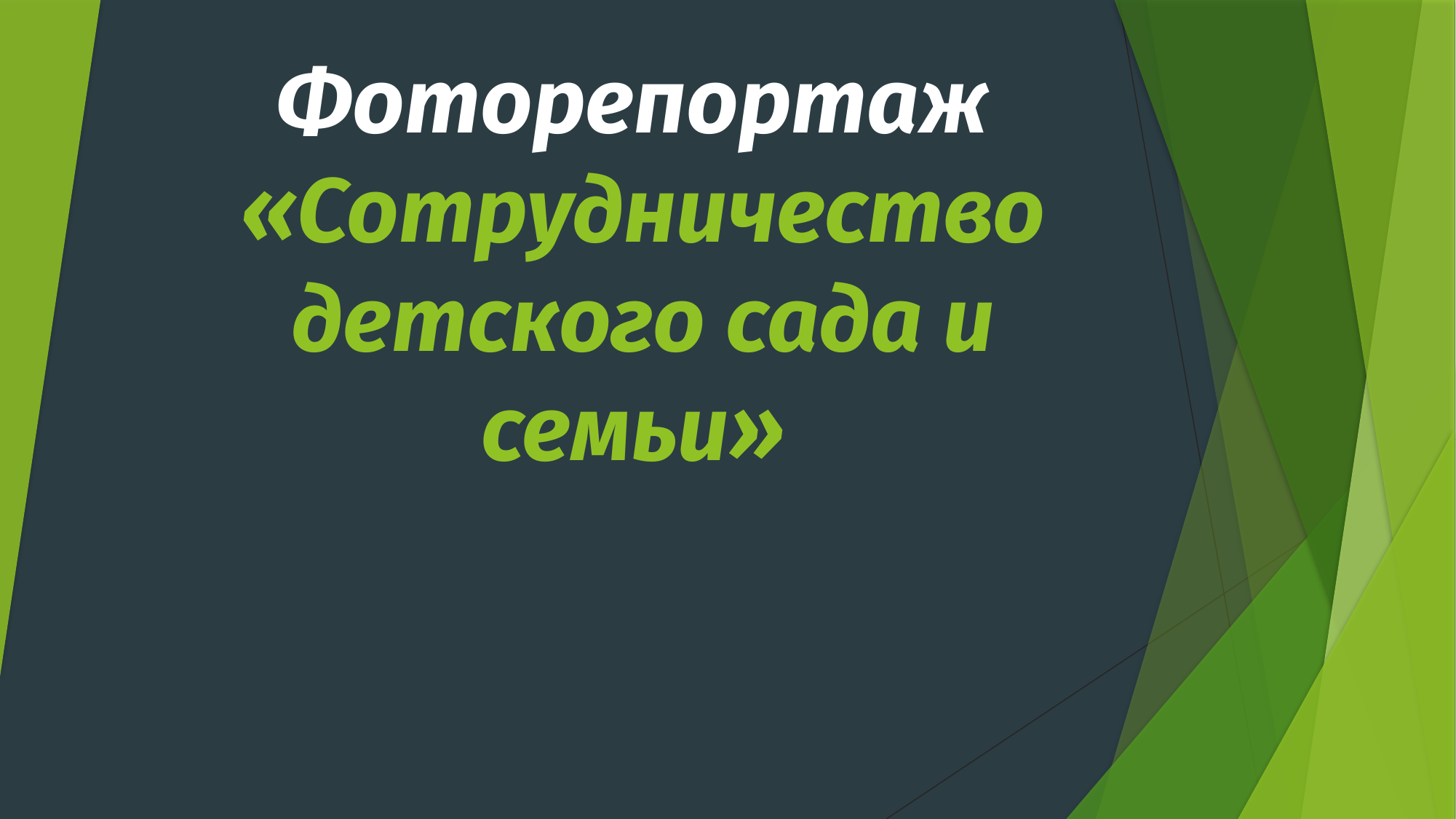

# Фоторепортаж «Сотрудничество детского сада и семьи»